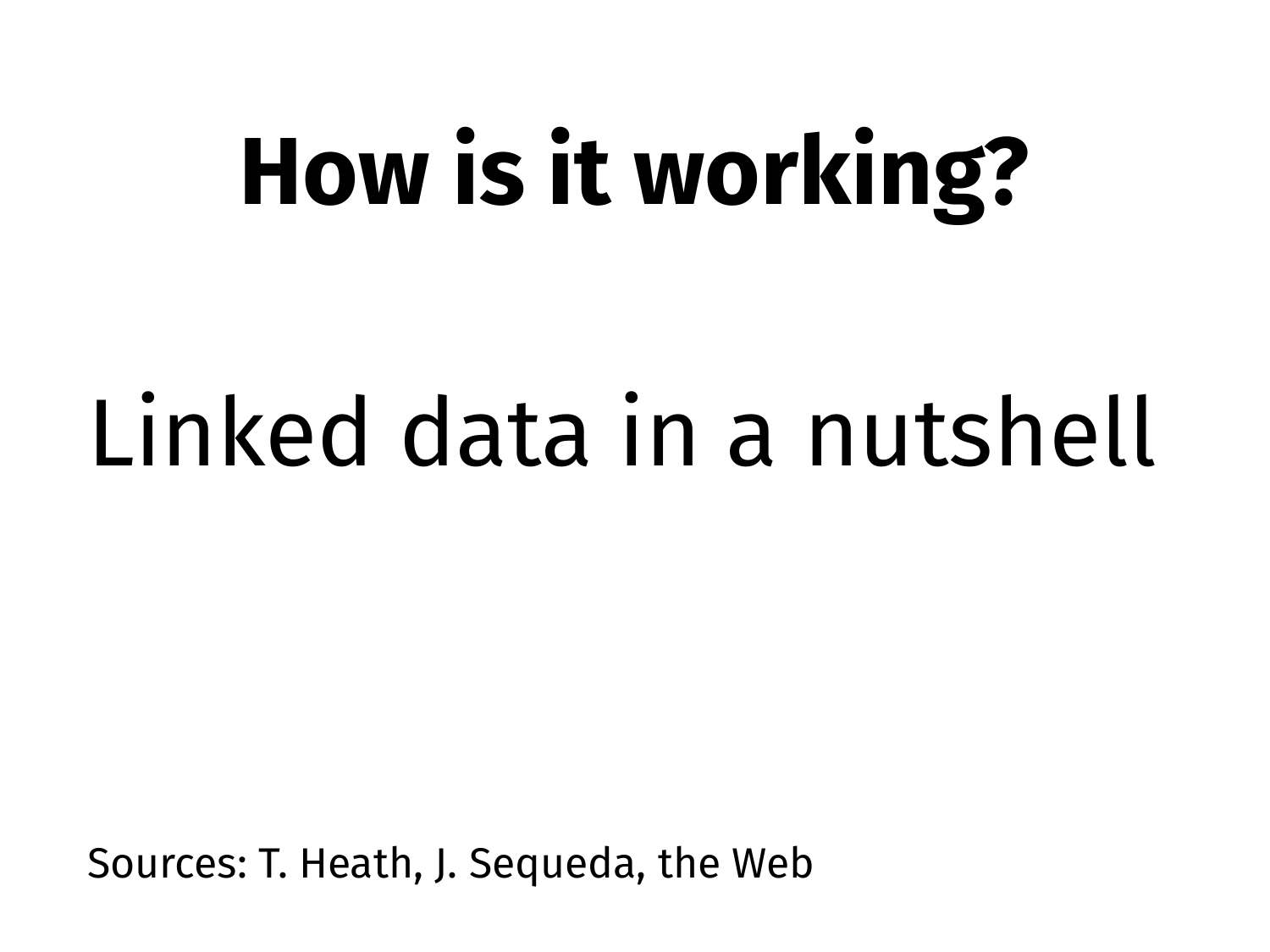

# How is it working?

Linked data in a nutshell

Sources: T. Heath, J. Sequeda, the Web